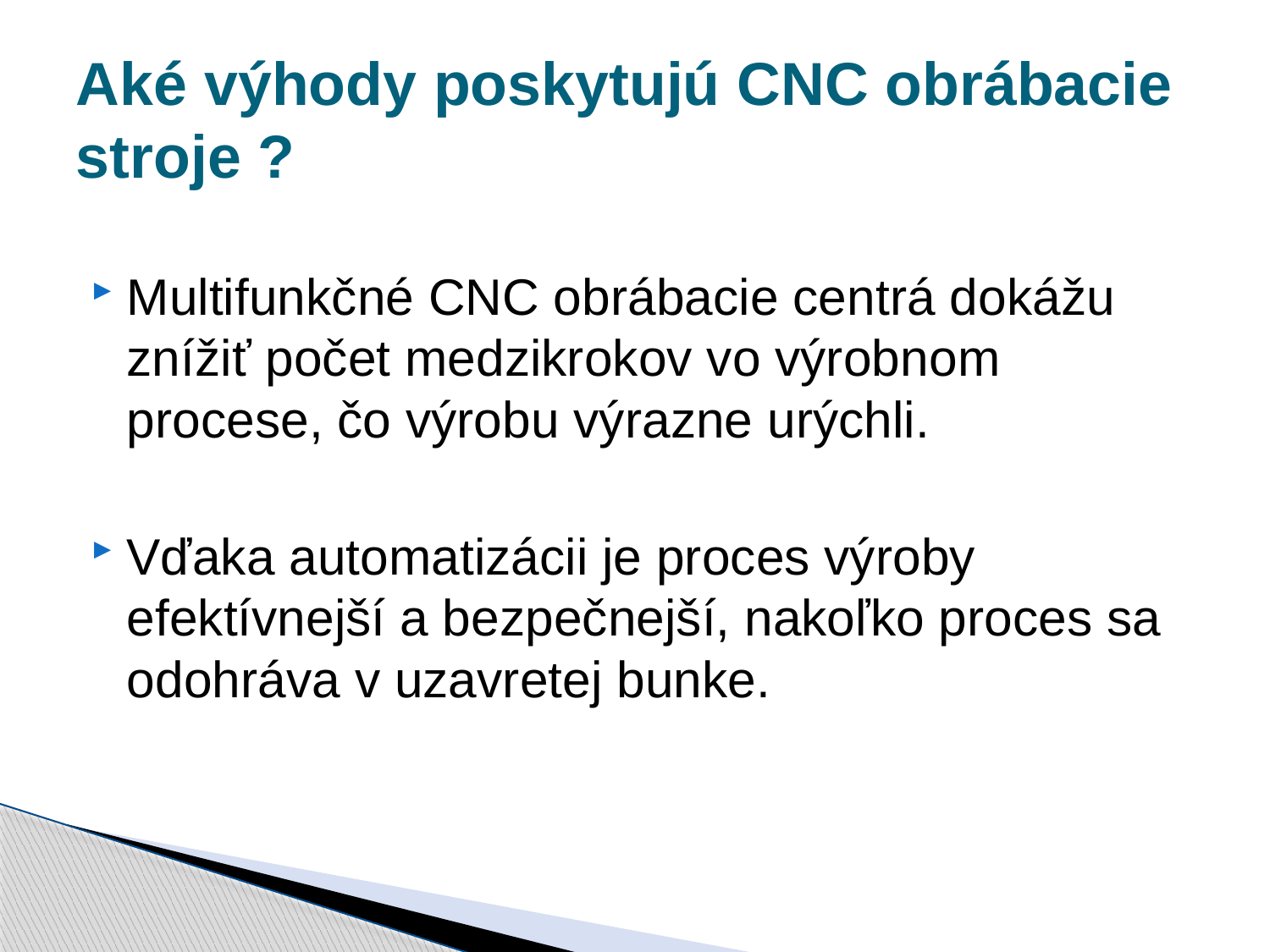

# Aké výhody poskytujú CNC obrábacie stroje ?
Multifunkčné CNC obrábacie centrá dokážu znížiť počet medzikrokov vo výrobnom procese, čo výrobu výrazne urýchli.

Vďaka automatizácii je proces výroby efektívnejší a bezpečnejší, nakoľko proces sa odohráva v uzavretej bunke.